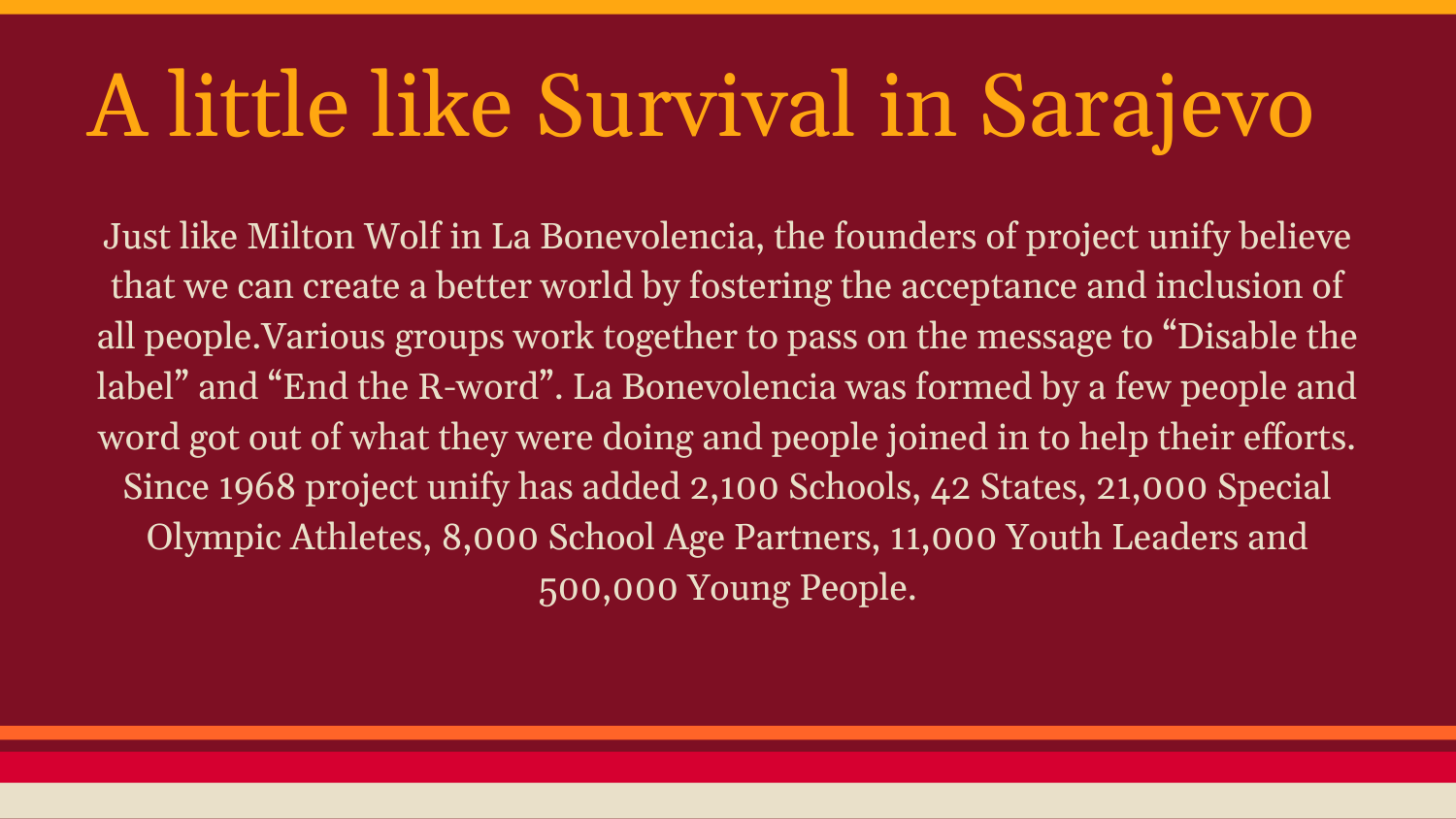

# A little like Survival in Sarajevo
Just like Milton Wolf in La Bonevolencia, the founders of project unify believe that we can create a better world by fostering the acceptance and inclusion of all people.Various groups work together to pass on the message to “Disable the label” and “End the R-word”. La Bonevolencia was formed by a few people and word got out of what they were doing and people joined in to help their efforts. Since 1968 project unify has added 2,100 Schools, 42 States, 21,000 Special Olympic Athletes, 8,000 School Age Partners, 11,000 Youth Leaders and 500,000 Young People.